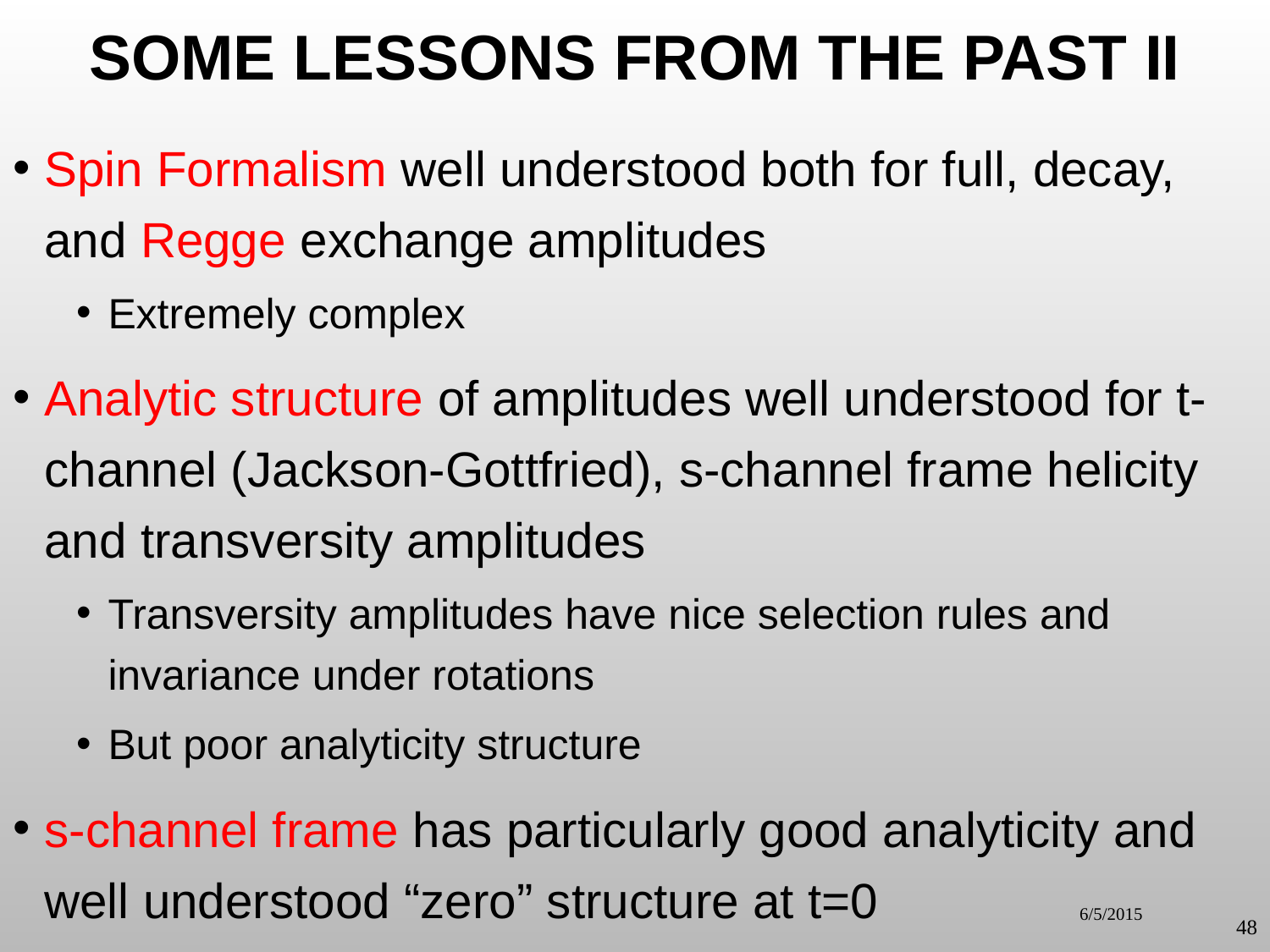

# Some Lessons from the past II
Spin Formalism well understood both for full, decay, and Regge exchange amplitudes
Extremely complex
Analytic structure of amplitudes well understood for t-channel (Jackson-Gottfried), s-channel frame helicity and transversity amplitudes
Transversity amplitudes have nice selection rules and invariance under rotations
But poor analyticity structure
s-channel frame has particularly good analyticity and well understood “zero” structure at t=0
6/5/2015
48